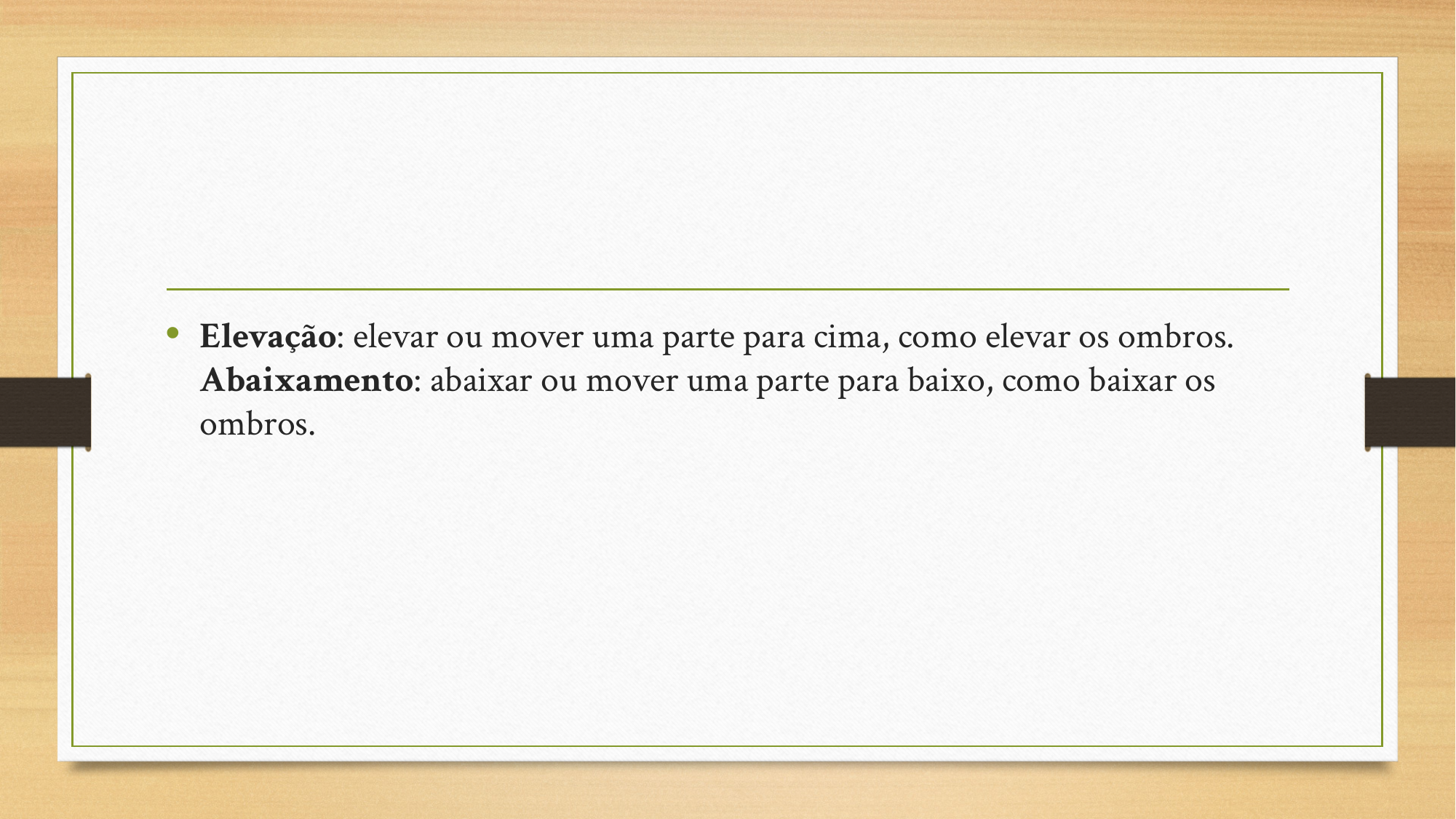

#
Elevação: elevar ou mover uma parte para cima, como elevar os ombros.
Abaixamento: abaixar ou mover uma parte para baixo, como baixar os ombros.